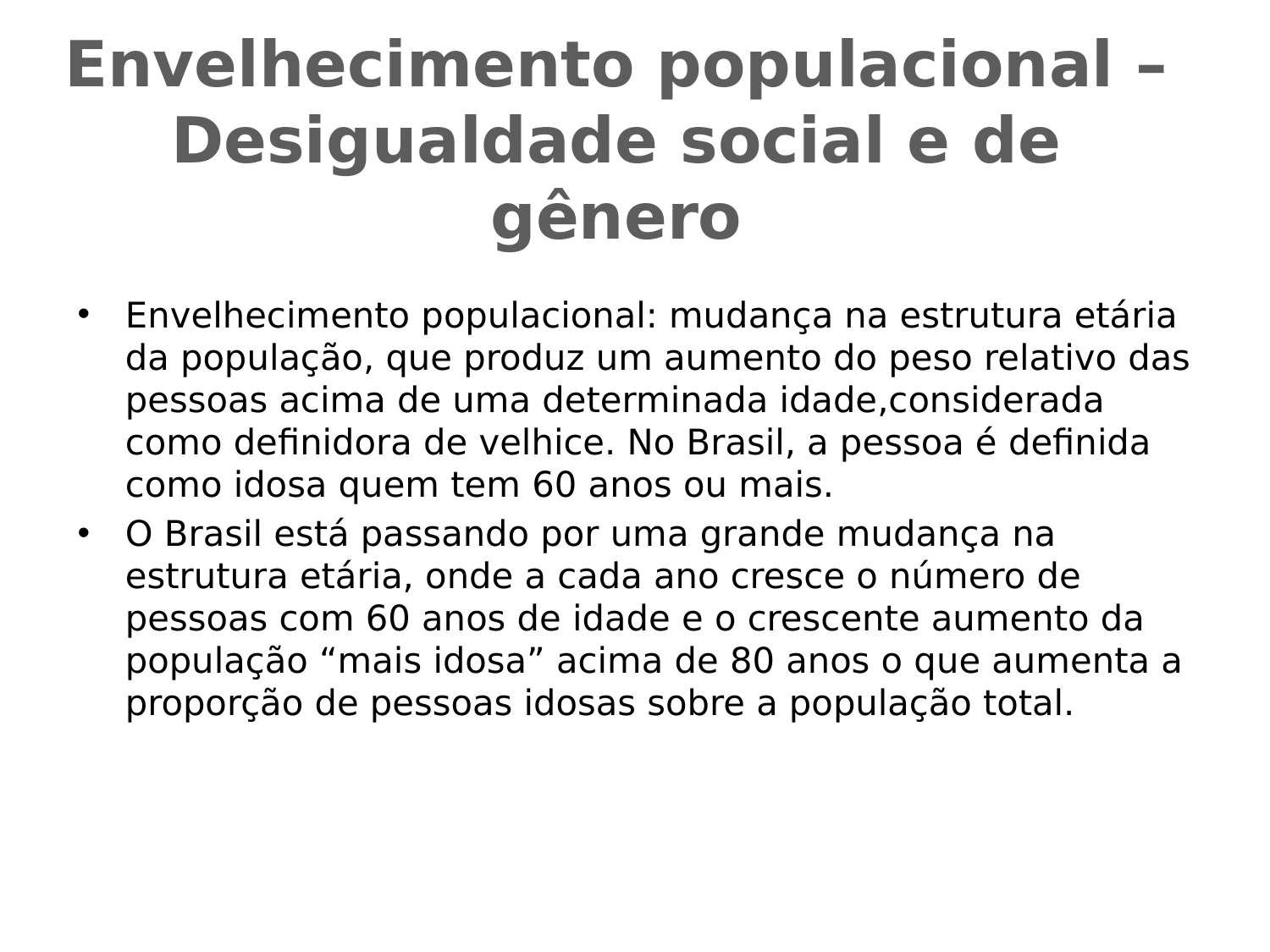

# Envelhecimento populacional – Desigualdade social e de gênero
Envelhecimento populacional: mudança na estrutura etária da população, que produz um aumento do peso relativo das pessoas acima de uma determinada idade,considerada como definidora de velhice. No Brasil, a pessoa é definida como idosa quem tem 60 anos ou mais.
O Brasil está passando por uma grande mudança na estrutura etária, onde a cada ano cresce o número de pessoas com 60 anos de idade e o crescente aumento da população “mais idosa” acima de 80 anos o que aumenta a proporção de pessoas idosas sobre a população total.